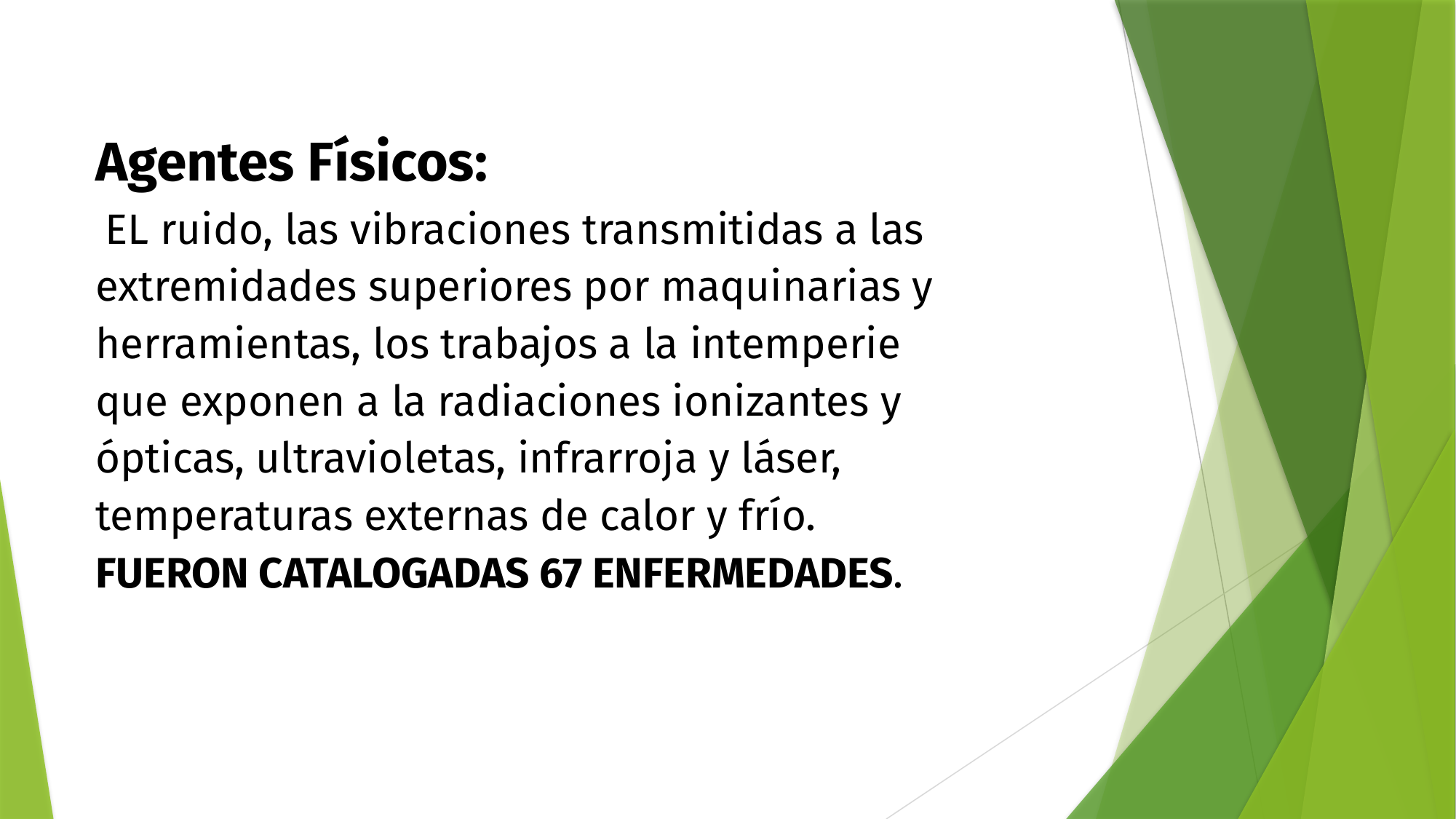

Agentes Físicos:
 EL ruido, las vibraciones transmitidas a las extremidades superiores por maquinarias y herramientas, los trabajos a la intemperie que exponen a la radiaciones ionizantes y ópticas, ultravioletas, infrarroja y láser, temperaturas externas de calor y frío. FUERON CATALOGADAS 67 ENFERMEDADES.